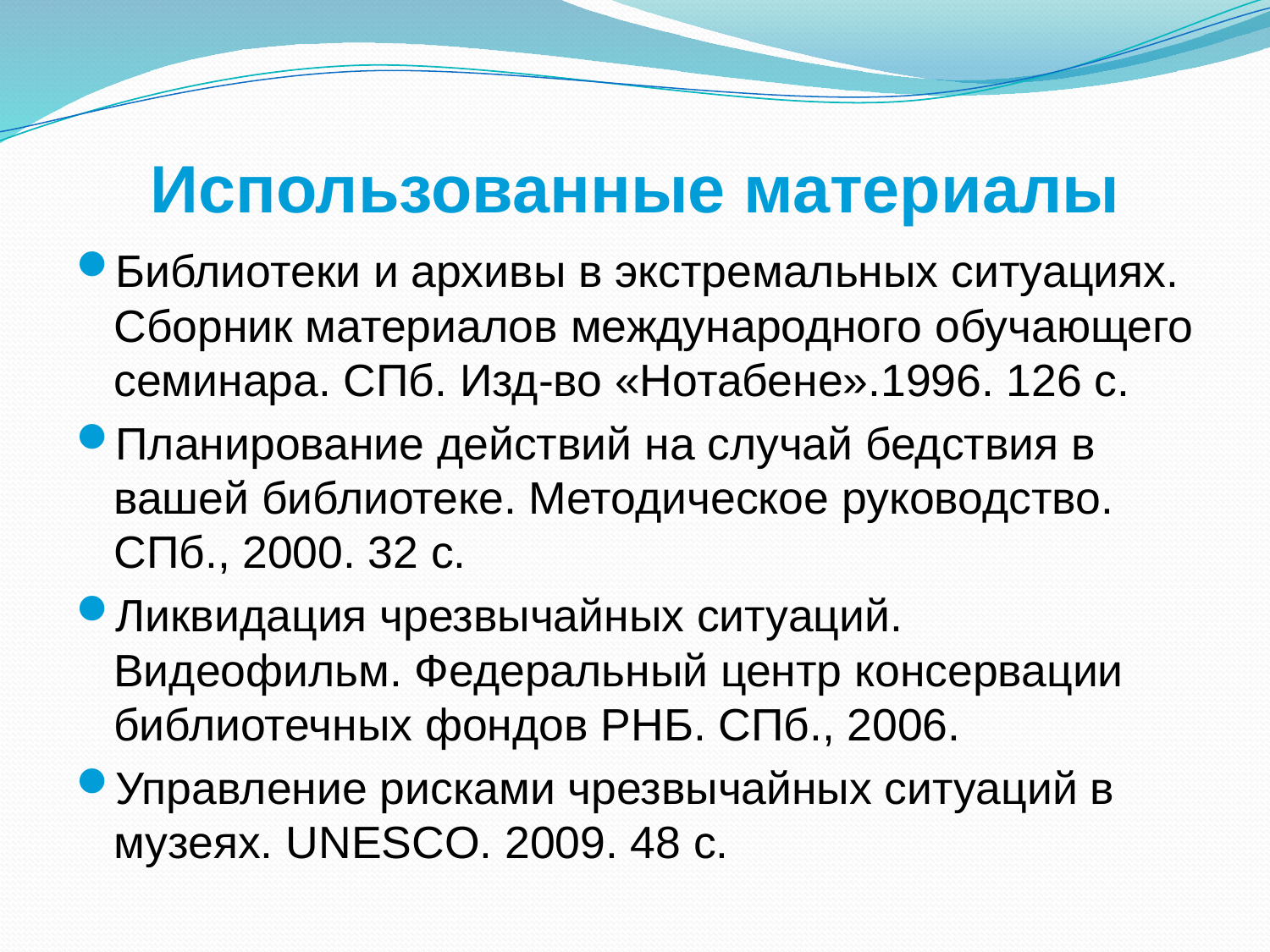

# Использованные материалы
Библиотеки и архивы в экстремальных ситуациях. Сборник материалов международного обучающего семинара. СПб. Изд-во «Нотабене».1996. 126 с.
Планирование действий на случай бедствия в вашей библиотеке. Методическое руководство. СПб., 2000. 32 с.
Ликвидация чрезвычайных ситуаций. Видеофильм. Федеральный центр консервации библиотечных фондов РНБ. СПб., 2006.
Управление рисками чрезвычайных ситуаций в музеях. UNESCO. 2009. 48 c.